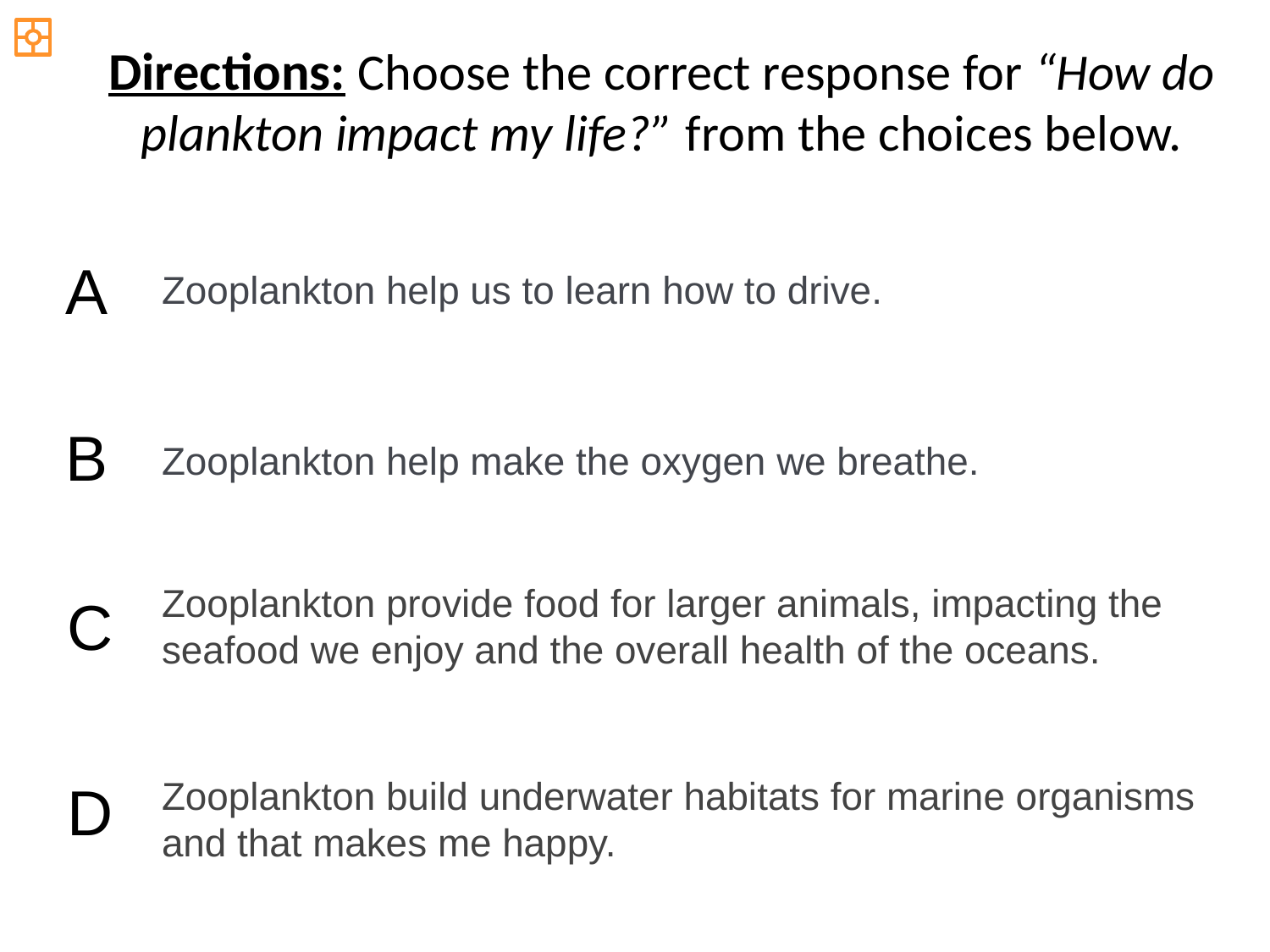

Directions: Choose the correct response for “How do plankton impact my life?” from the choices below.
A
Zooplankton help us to learn how to drive.

B
Zooplankton help make the oxygen we breathe.
Zooplankton provide food for larger animals, impacting the seafood we enjoy and the overall health of the oceans.
C
D
Zooplankton build underwater habitats for marine organisms and that makes me happy.